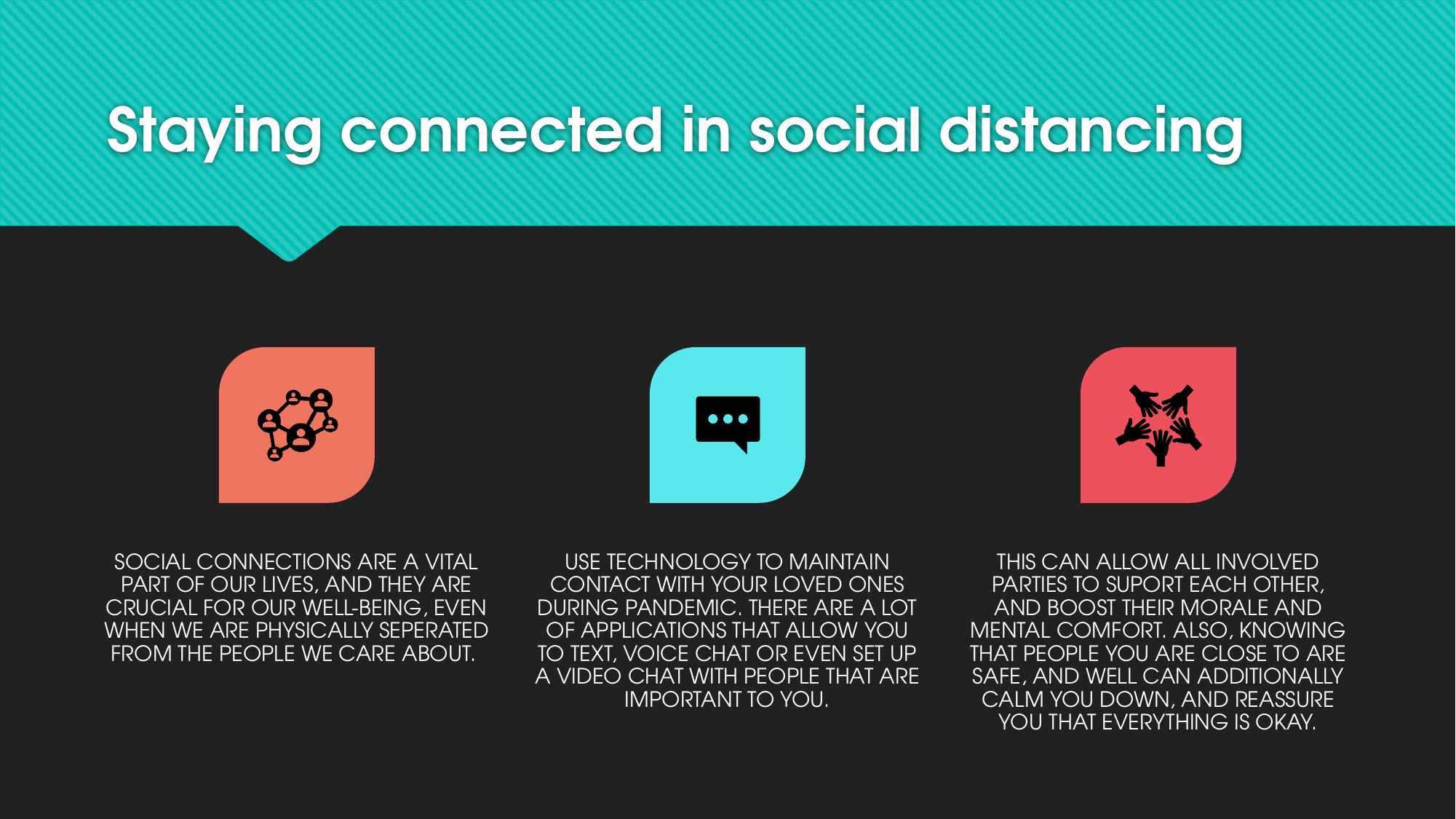

# Staying connected in social distancing
Social connections are a vital part of our lives, and they are crucial for our well-being, even when we are physically seperated from the people we care about.
Use technology to maintain contact with your loved ones during pandemic. There are a lot of applications that allow you to text, voice chat or even set up a video chat with people that are important to you.
This can allow all involved parties to suport each other, and boost their morale and mental comfort. Also, knowing that people you are close to are safe, and well can additionally calm you down, and reassure you that everything is okay.